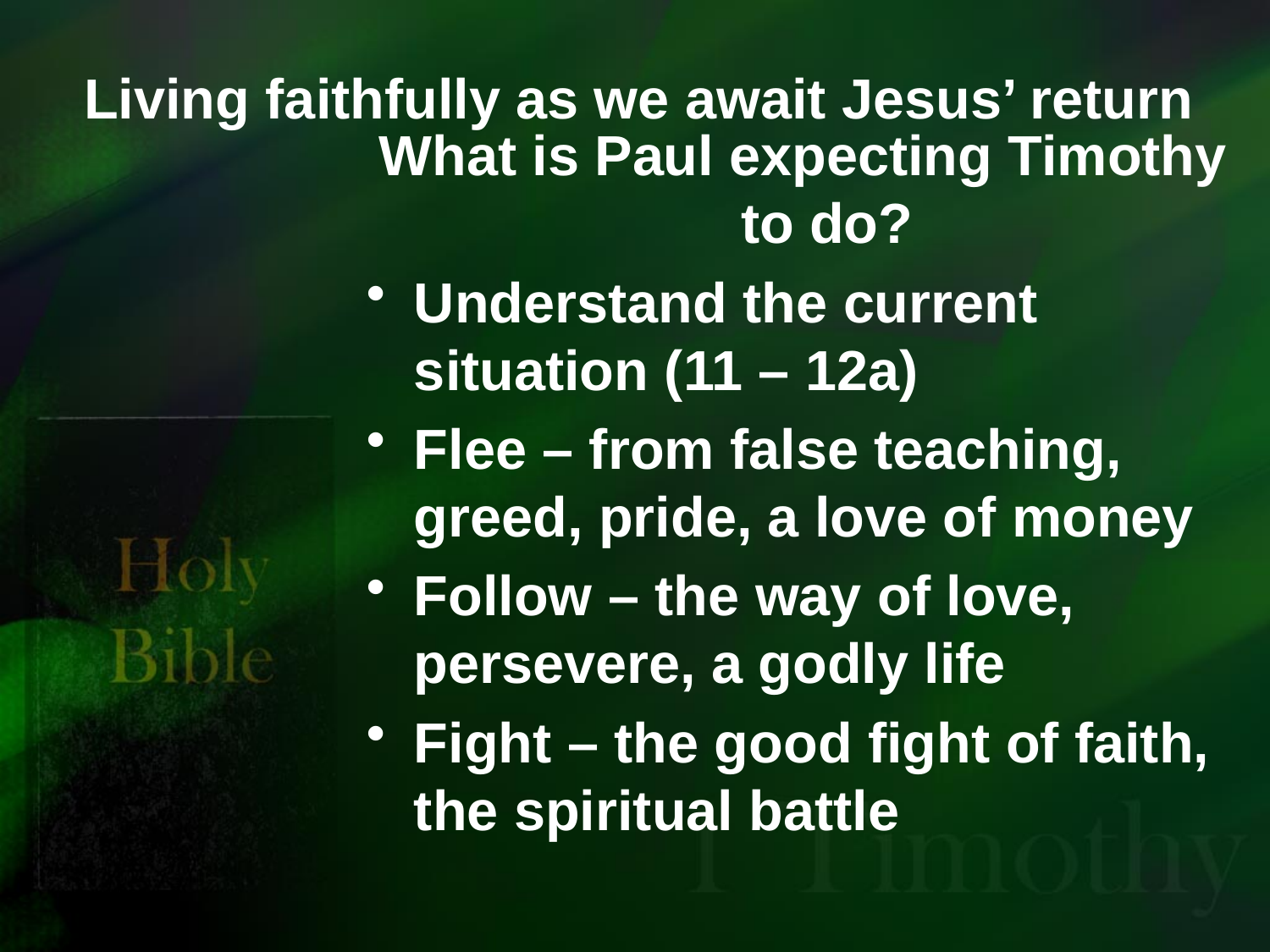

# Living faithfully as we await Jesus’ return
What is Paul expecting Timothy to do?
Understand the current situation (11 – 12a)
Flee – from false teaching, greed, pride, a love of money
Follow – the way of love, persevere, a godly life
Fight – the good fight of faith, the spiritual battle